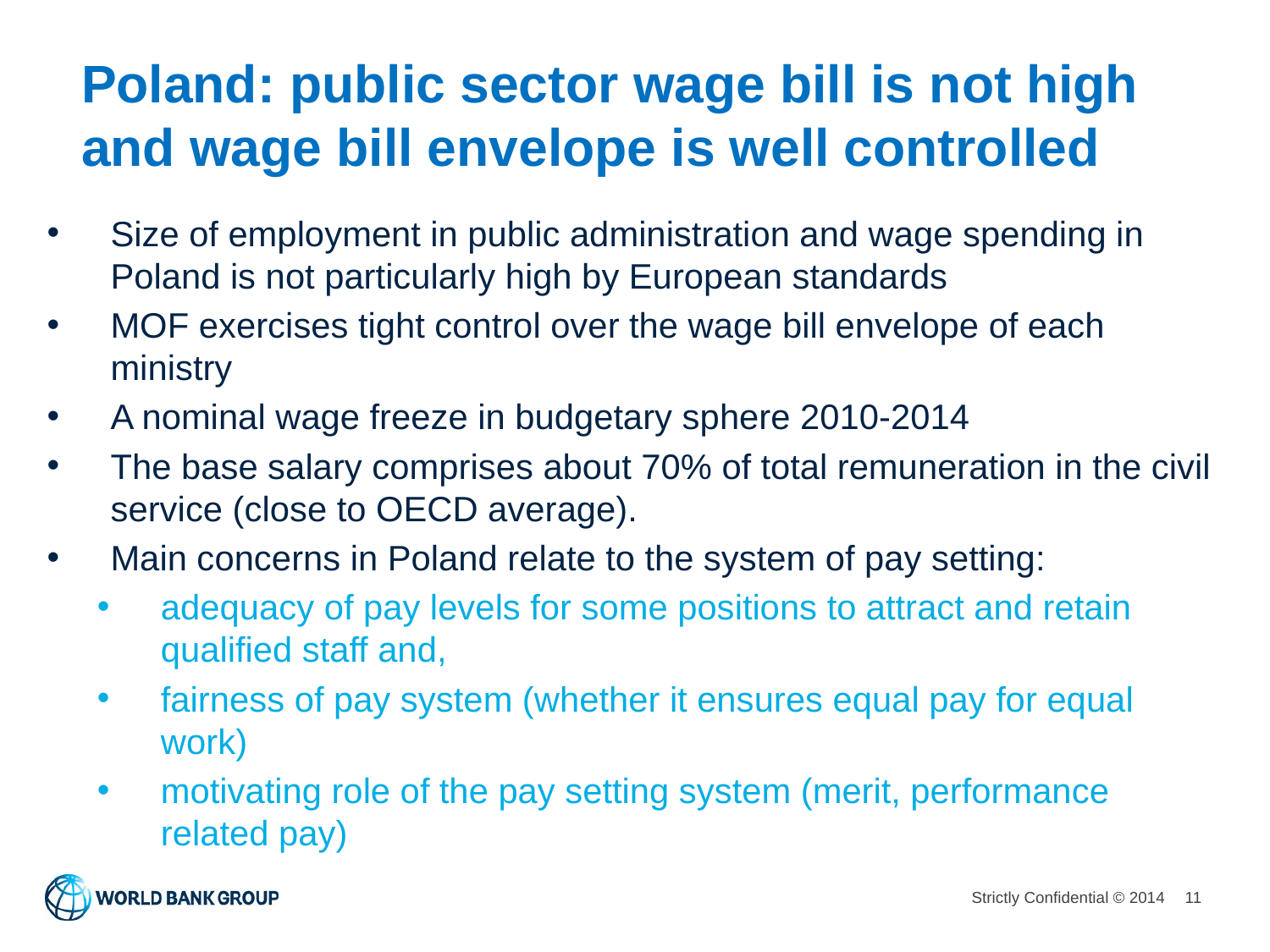

# Poland: public sector wage bill is not high and wage bill envelope is well controlled
Size of employment in public administration and wage spending in Poland is not particularly high by European standards
MOF exercises tight control over the wage bill envelope of each ministry
A nominal wage freeze in budgetary sphere 2010-2014
The base salary comprises about 70% of total remuneration in the civil service (close to OECD average).
Main concerns in Poland relate to the system of pay setting:
adequacy of pay levels for some positions to attract and retain qualified staff and,
fairness of pay system (whether it ensures equal pay for equal work)
motivating role of the pay setting system (merit, performance related pay)

11